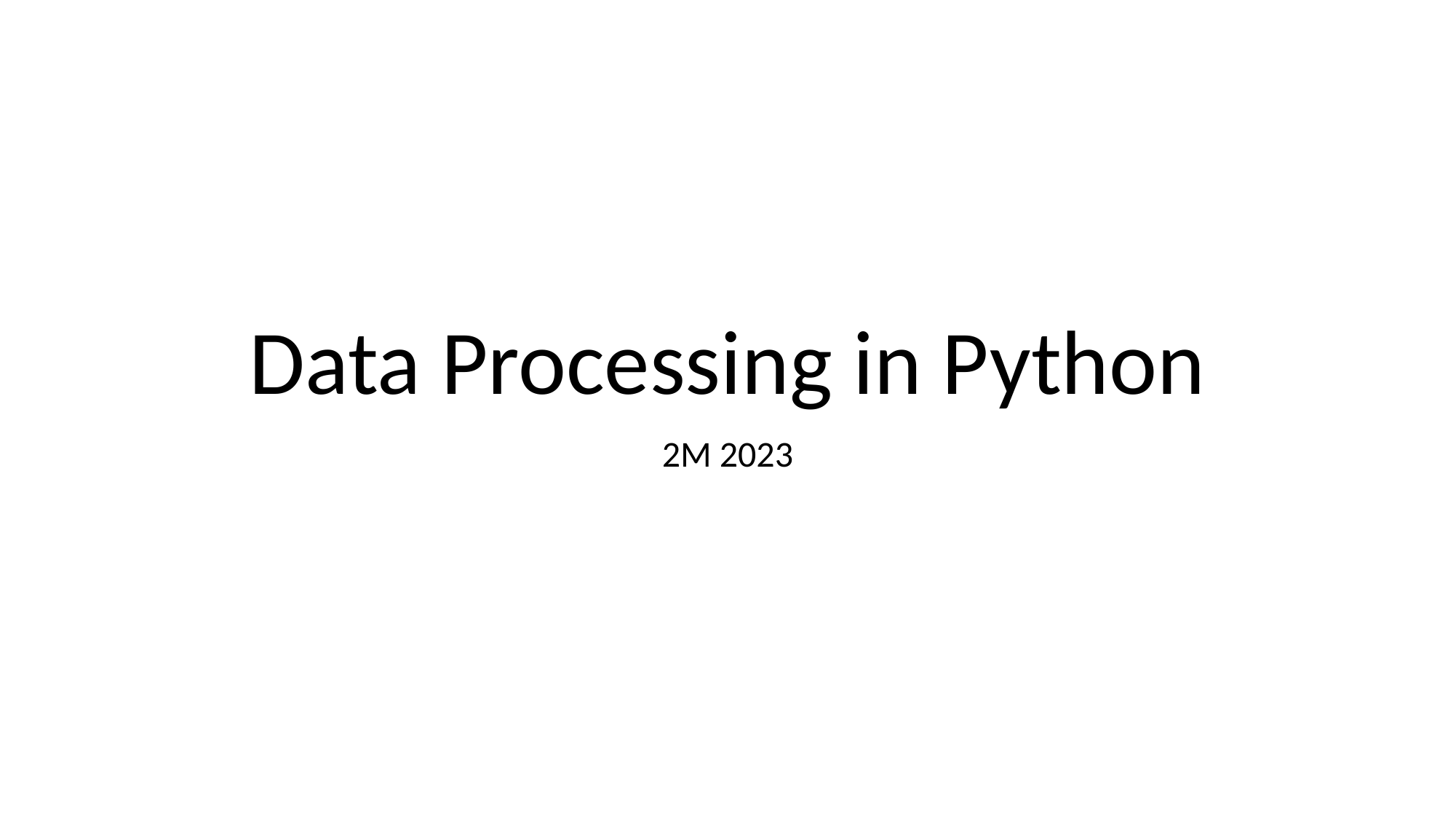

# Data Processing in Python
2M 2023